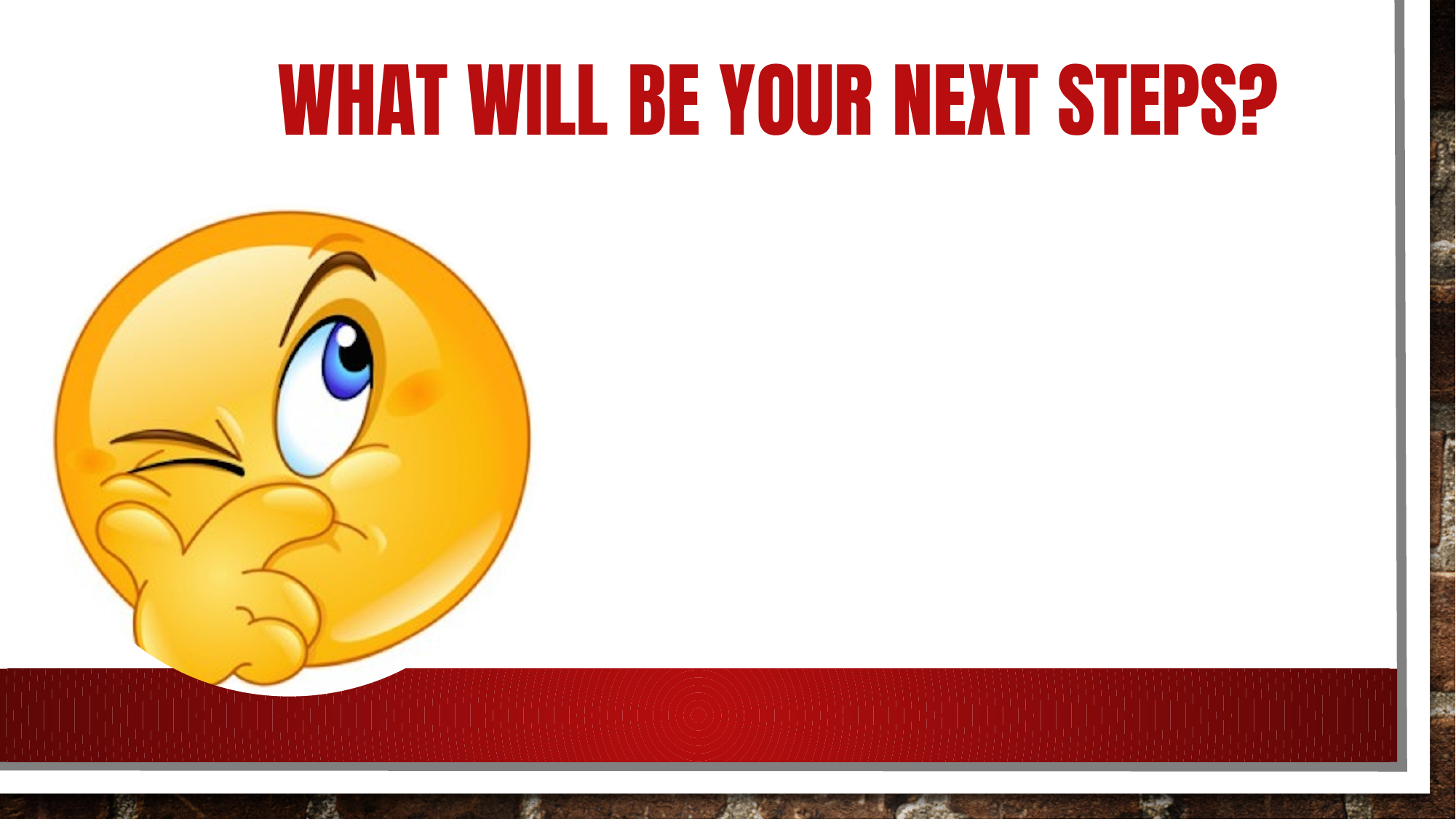

# What will be your next steps?